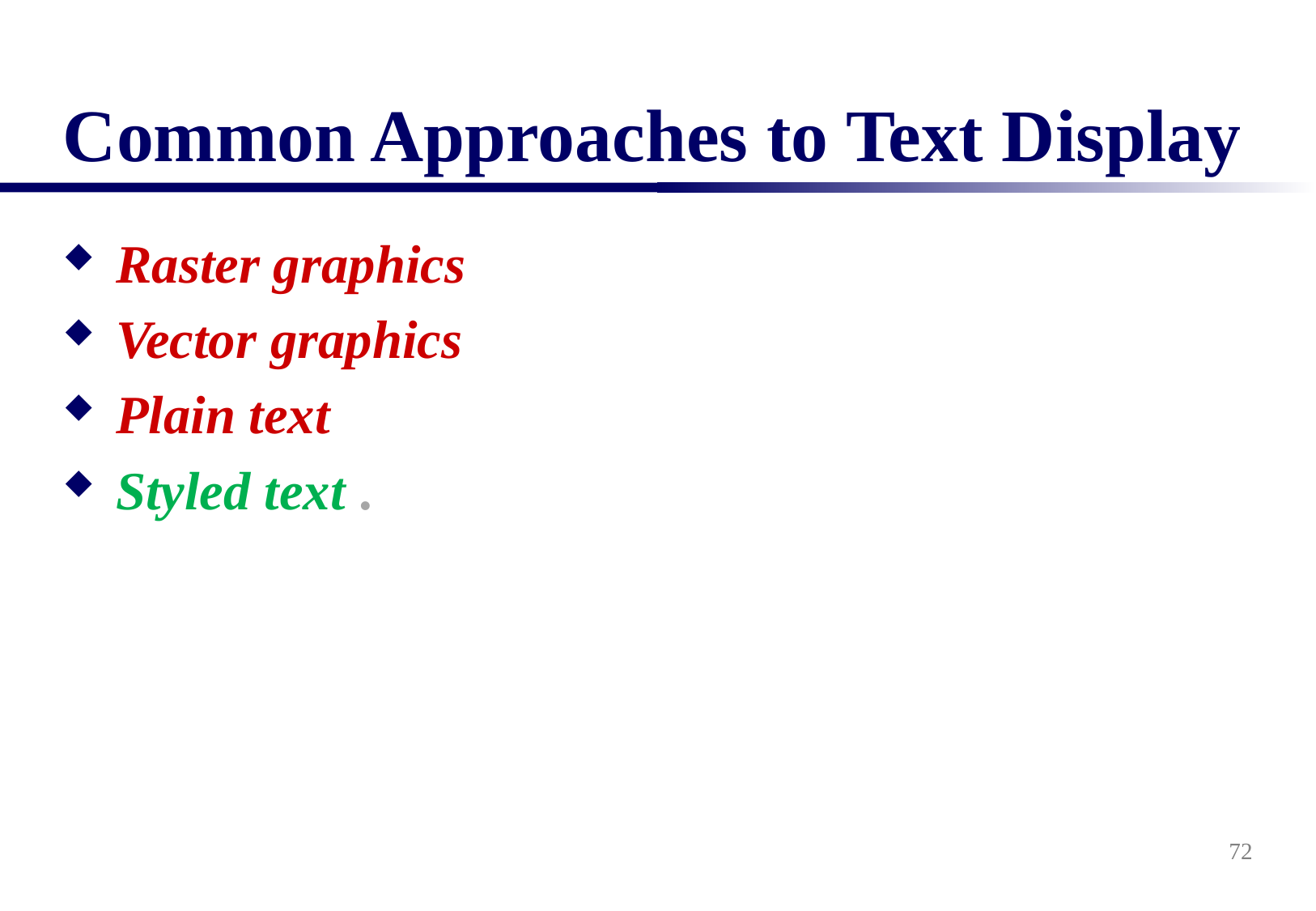

# Common Approaches to Text Display
Raster graphics
Vector graphics
Plain text
Styled text .
72